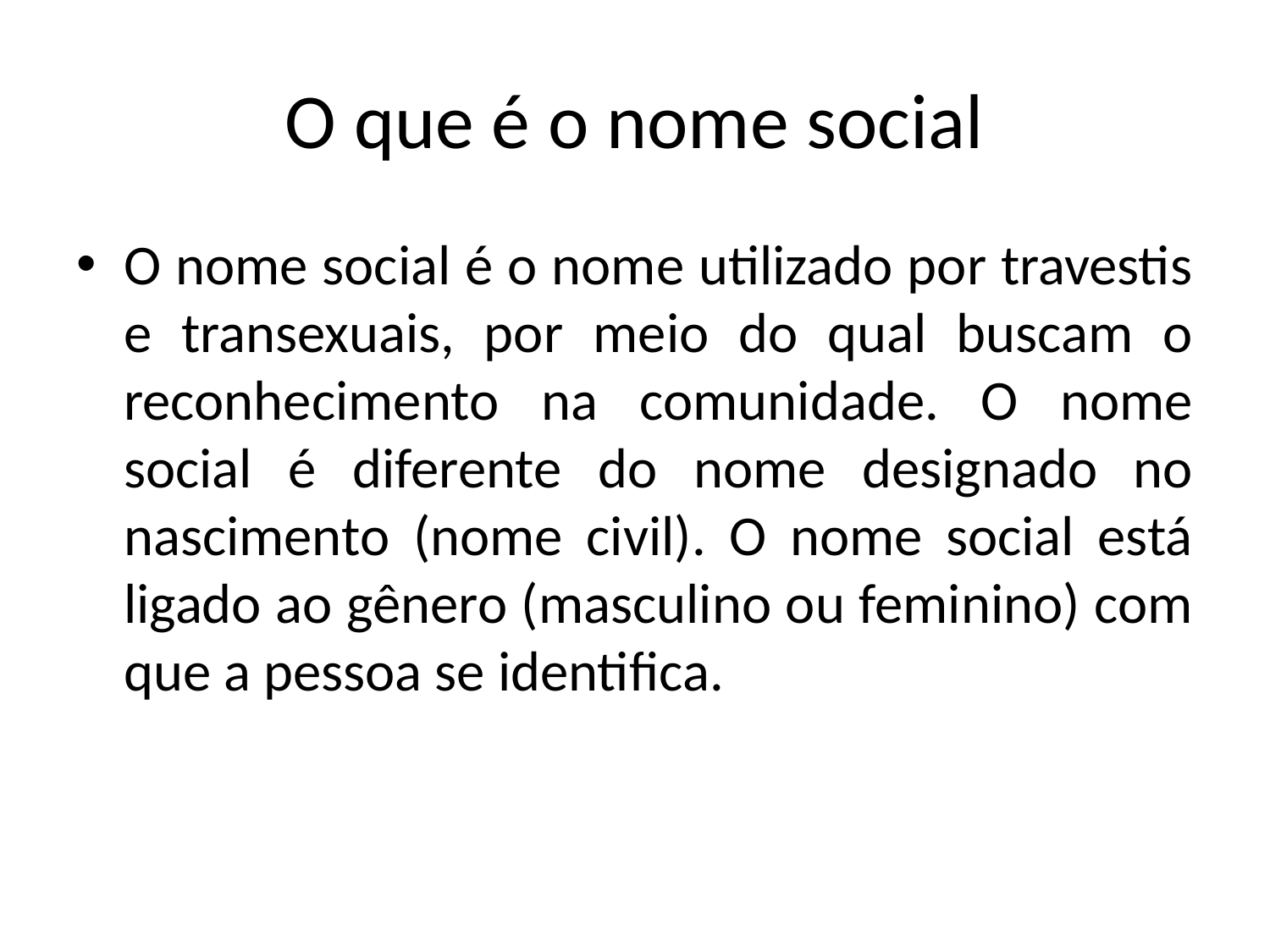

# O que é o nome social
O nome social é o nome utilizado por travestis e transexuais, por meio do qual buscam o reconhecimento na comunidade. O nome social é diferente do nome designado no nascimento (nome civil). O nome social está ligado ao gênero (masculino ou feminino) com que a pessoa se identifica.